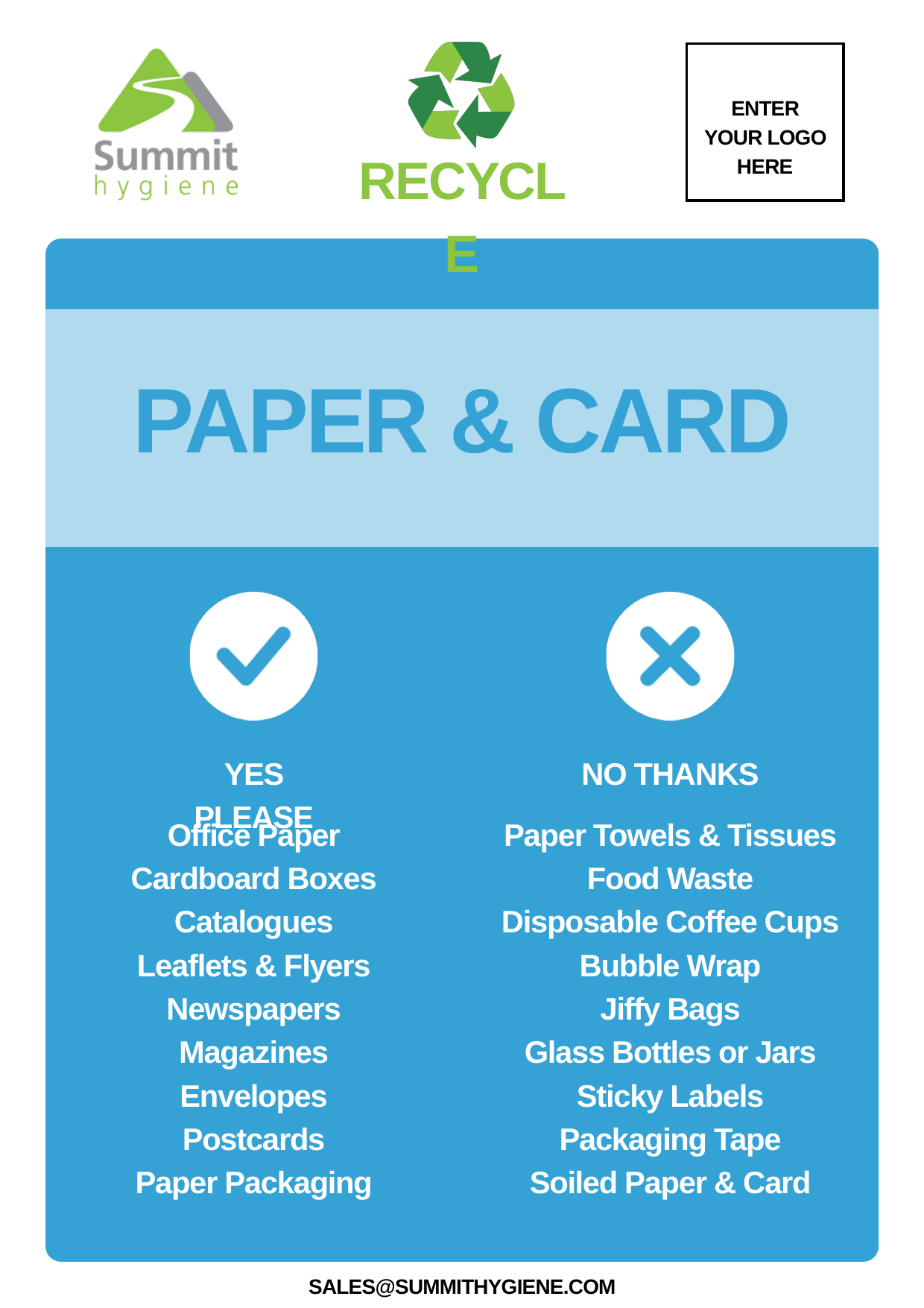

ENTER YOUR LOGO HERE
RECYCLE

PAPER & CARD

YES PLEASE
NO THANKS
Office Paper
Cardboard Boxes
Catalogues
Leaflets & Flyers
Newspapers
Magazines
Envelopes
Postcards
Paper Packaging
Paper Towels & Tissues
Food Waste
Disposable Coffee Cups
Bubble Wrap
Jiffy Bags
Glass Bottles or Jars
Sticky Labels
Packaging Tape
Soiled Paper & Card
SALES@SUMMITHYGIENE.COM